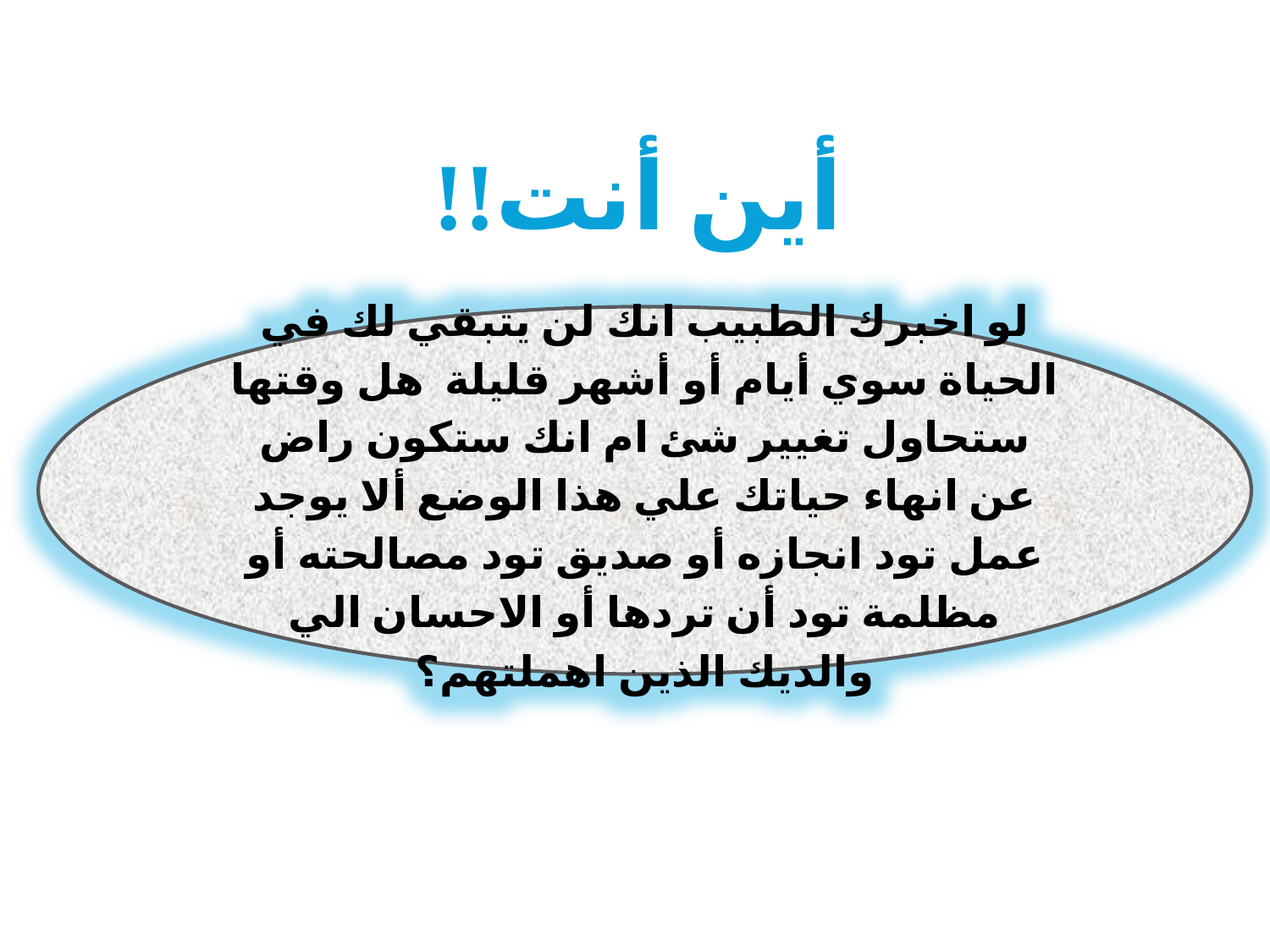

أين أنت!!
لو اخبرك الطبيب انك لن يتبقي لك في الحياة سوي أيام أو أشهر قليلة  هل وقتها ستحاول تغيير شئ ام انك ستكون راض عن انهاء حياتك علي هذا الوضع ألا يوجد عمل تود انجازه أو صديق تود مصالحته أو مظلمة تود أن تردها أو الاحسان الي والديك الذين اهملتهم؟